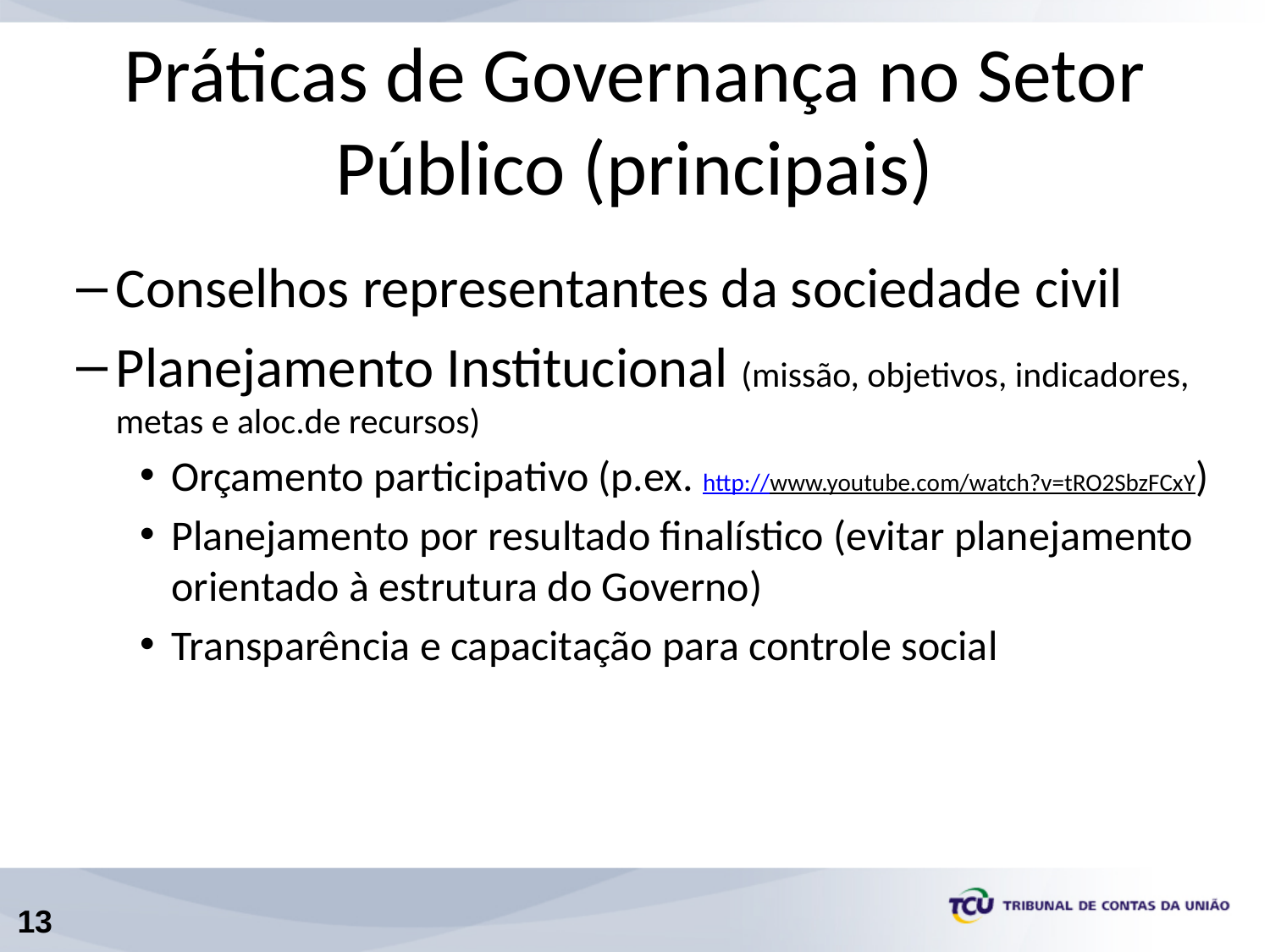

Práticas de Governança no Setor Público (principais)

Conselhos representantes da sociedade civil
Planejamento Institucional (missão, objetivos, indicadores, metas e aloc.de recursos)
Orçamento participativo (p.ex. http://www.youtube.com/watch?v=tRO2SbzFCxY)
Planejamento por resultado finalístico (evitar planejamento orientado à estrutura do Governo)
Transparência e capacitação para controle social